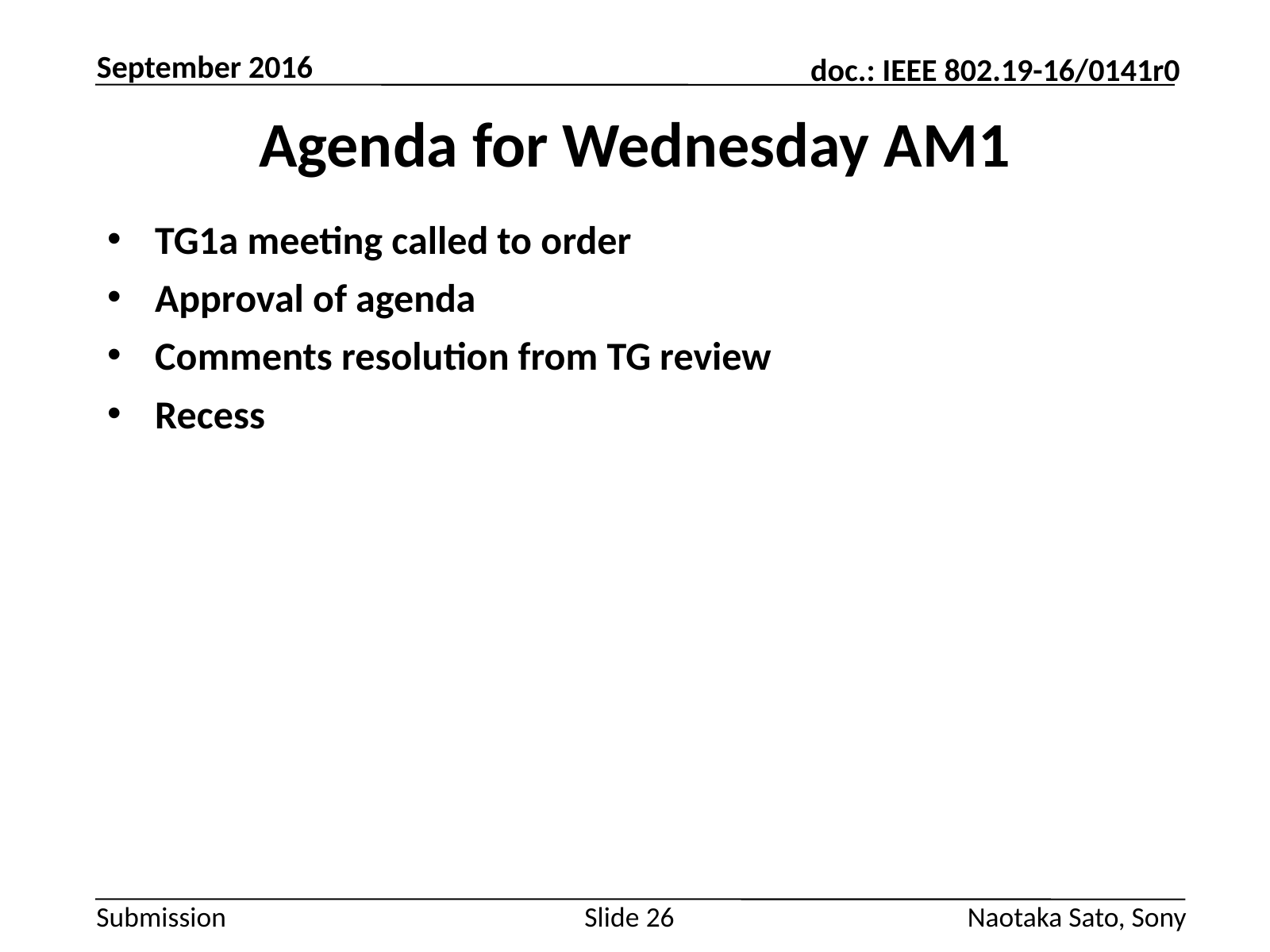

September 2016
# Agenda for Wednesday AM1
TG1a meeting called to order
Approval of agenda
Comments resolution from TG review
Recess
Slide 26
Naotaka Sato, Sony